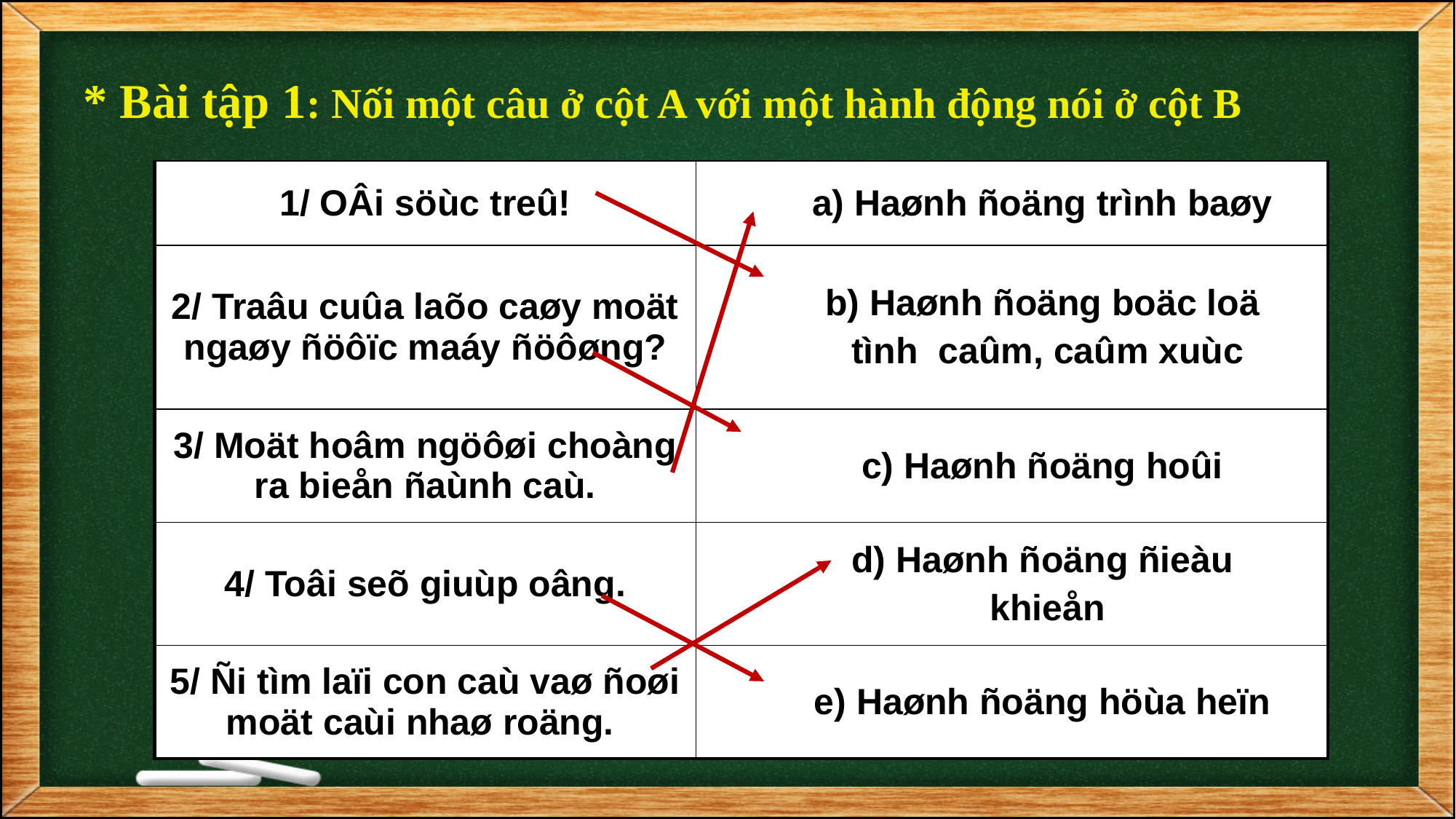

* Bài tập 1: Nối một câu ở cột A với một hành động nói ở cột B
| 1/ OÂi söùc treû! | a) Haønh ñoäng trình baøy |
| --- | --- |
| 2/ Traâu cuûa laõo caøy moät ngaøy ñöôïc maáy ñöôøng? | b) Haønh ñoäng boäc loä tình caûm, caûm xuùc |
| 3/ Moät hoâm ngöôøi choàng ra bieån ñaùnh caù. | c) Haønh ñoäng hoûi |
| 4/ Toâi seõ giuùp oâng. | d) Haønh ñoäng ñieàu khieån |
| 5/ Ñi tìm laïi con caù vaø ñoøi moät caùi nhaø roäng. | e) Haønh ñoäng höùa heïn |